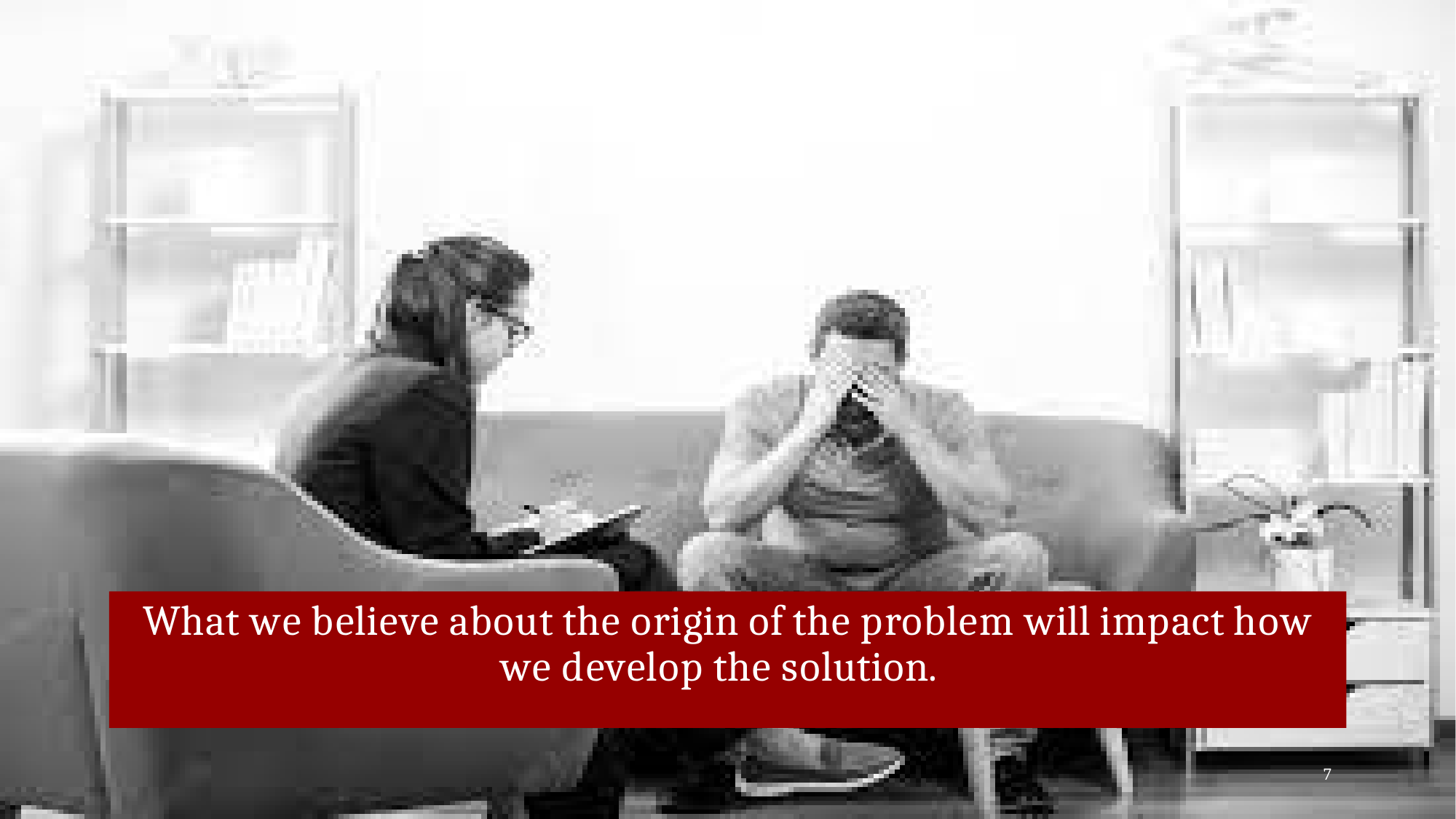

What we believe about the origin of the problem will impact how we develop the solution.
7